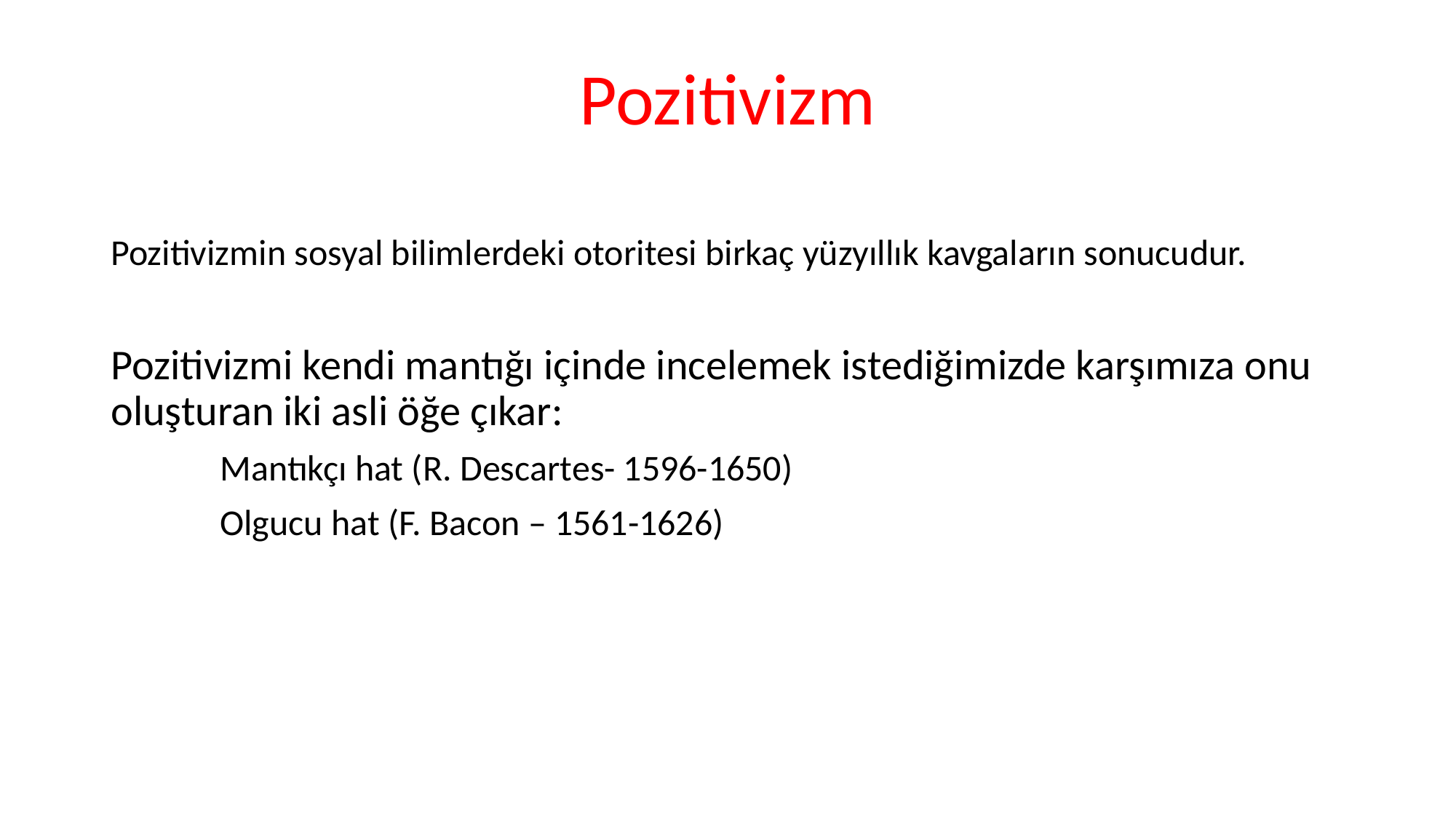

# Pozitivizm

Pozitivizmin sosyal bilimlerdeki otoritesi birkaç yüzyıllık kavgaların sonucudur.

Pozitivizmi kendi mantığı içinde incelemek istediğimizde karşımıza onu oluşturan iki asli öğe çıkar:
	Mantıkçı hat (R. Descartes- 1596-1650)
	Olgucu hat (F. Bacon – 1561-1626)